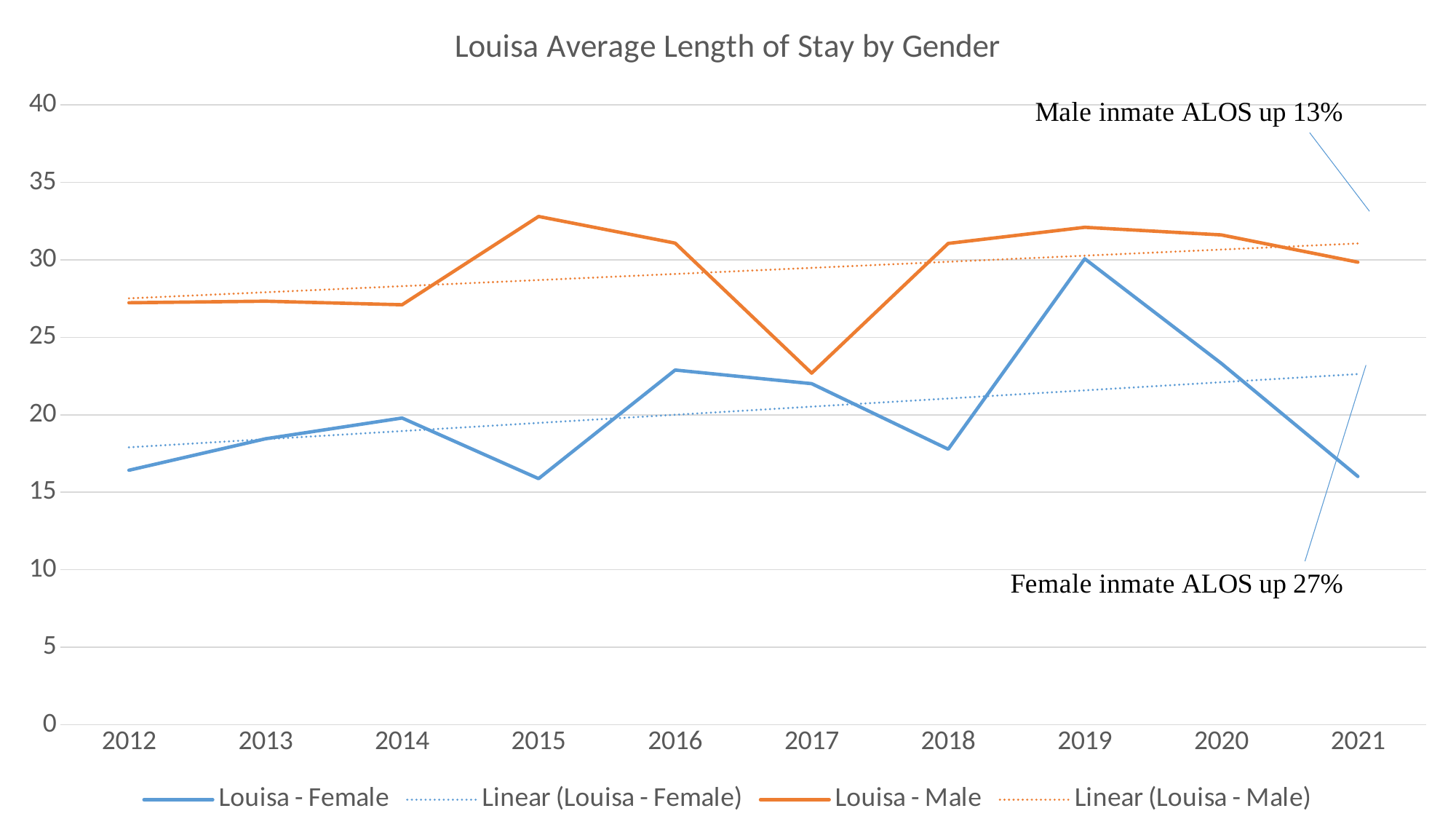

### Chart: Louisa Average Length of Stay by Gender

| Category | Louisa - Female | Louisa - Male |
|---|---|---|
| 2012 | 16.42 | 27.23 |
| 2013 | 18.45 | 27.33 |
| 2014 | 19.79 | 27.1 |
| 2015 | 15.88 | 32.8 |
| 2016 | 22.89 | 31.08 |
| 2017 | 22.01 | 22.69 |
| 2018 | 17.78 | 31.06 |
| 2019 | 30.07 | 32.1 |
| 2020 | 23.32 | 31.61 |
| 2021 | 16.02 | 29.85 |